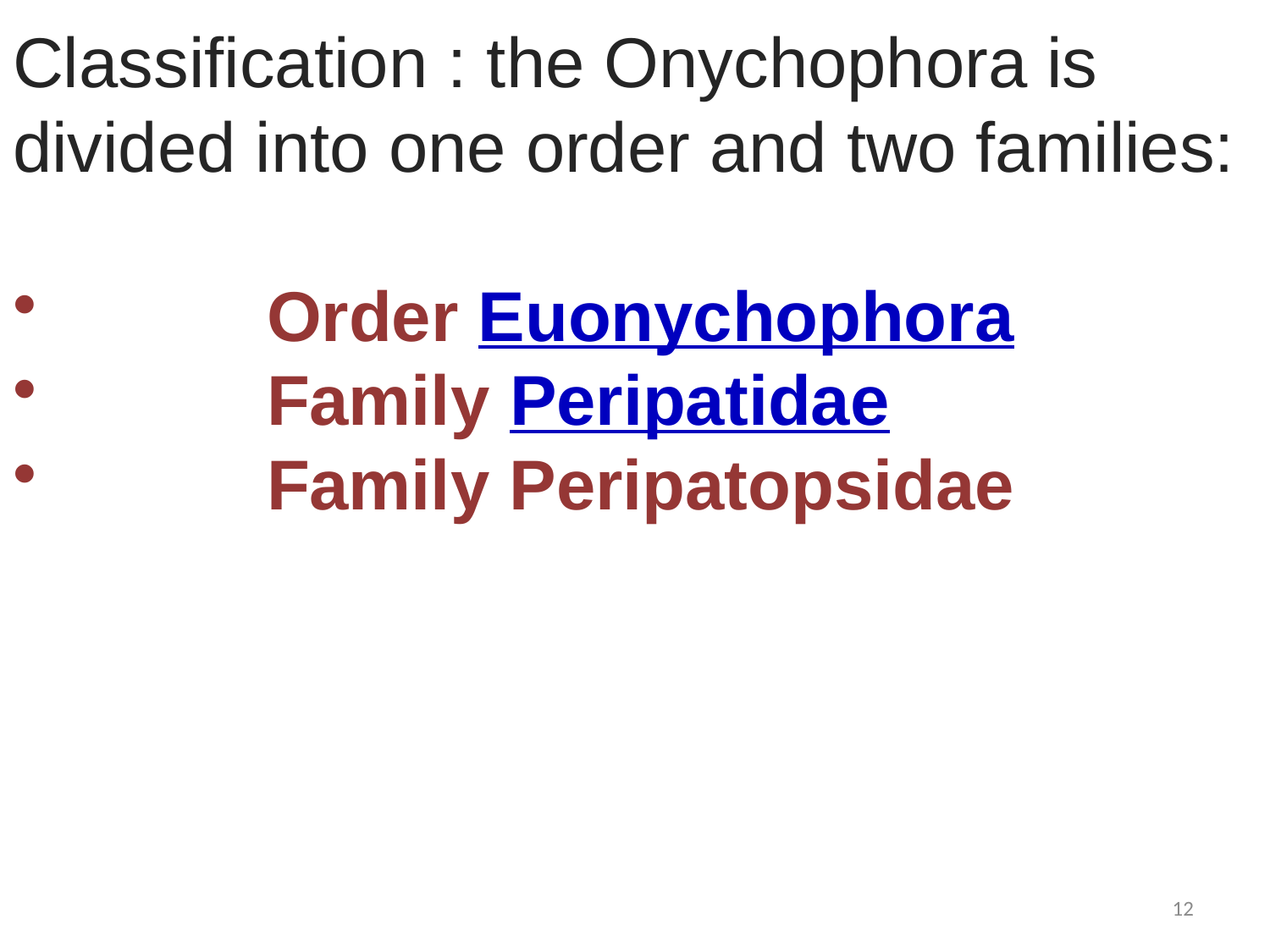

Classification : the Onychophora is divided into one order and two families:

Order Euonychophora
Family Peripatidae
Family Peripatopsidae

12